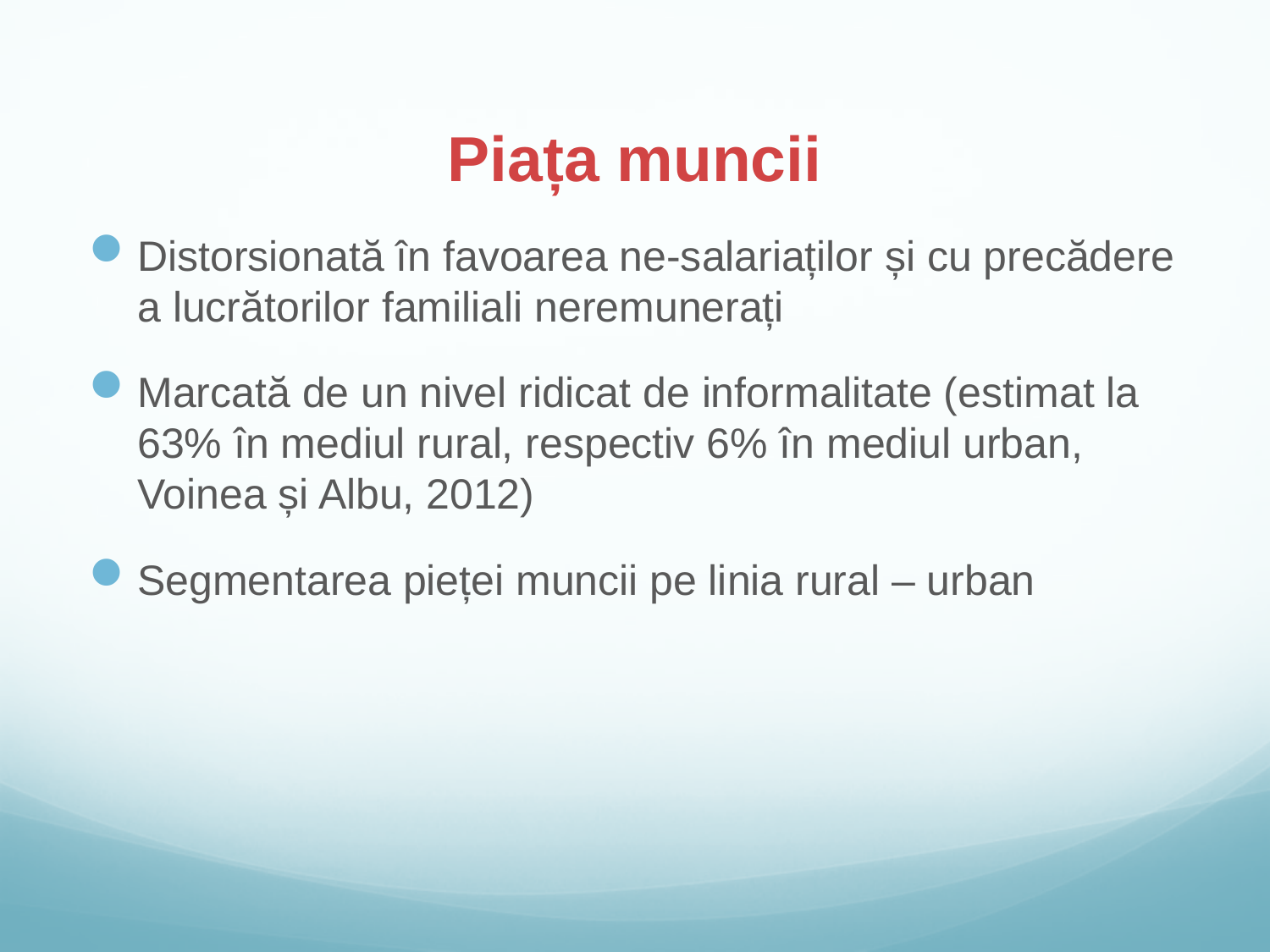

# Piața muncii
Distorsionată în favoarea ne-salariaților și cu precădere a lucrătorilor familiali neremunerați
Marcată de un nivel ridicat de informalitate (estimat la 63% în mediul rural, respectiv 6% în mediul urban, Voinea și Albu, 2012)
Segmentarea pieței muncii pe linia rural – urban